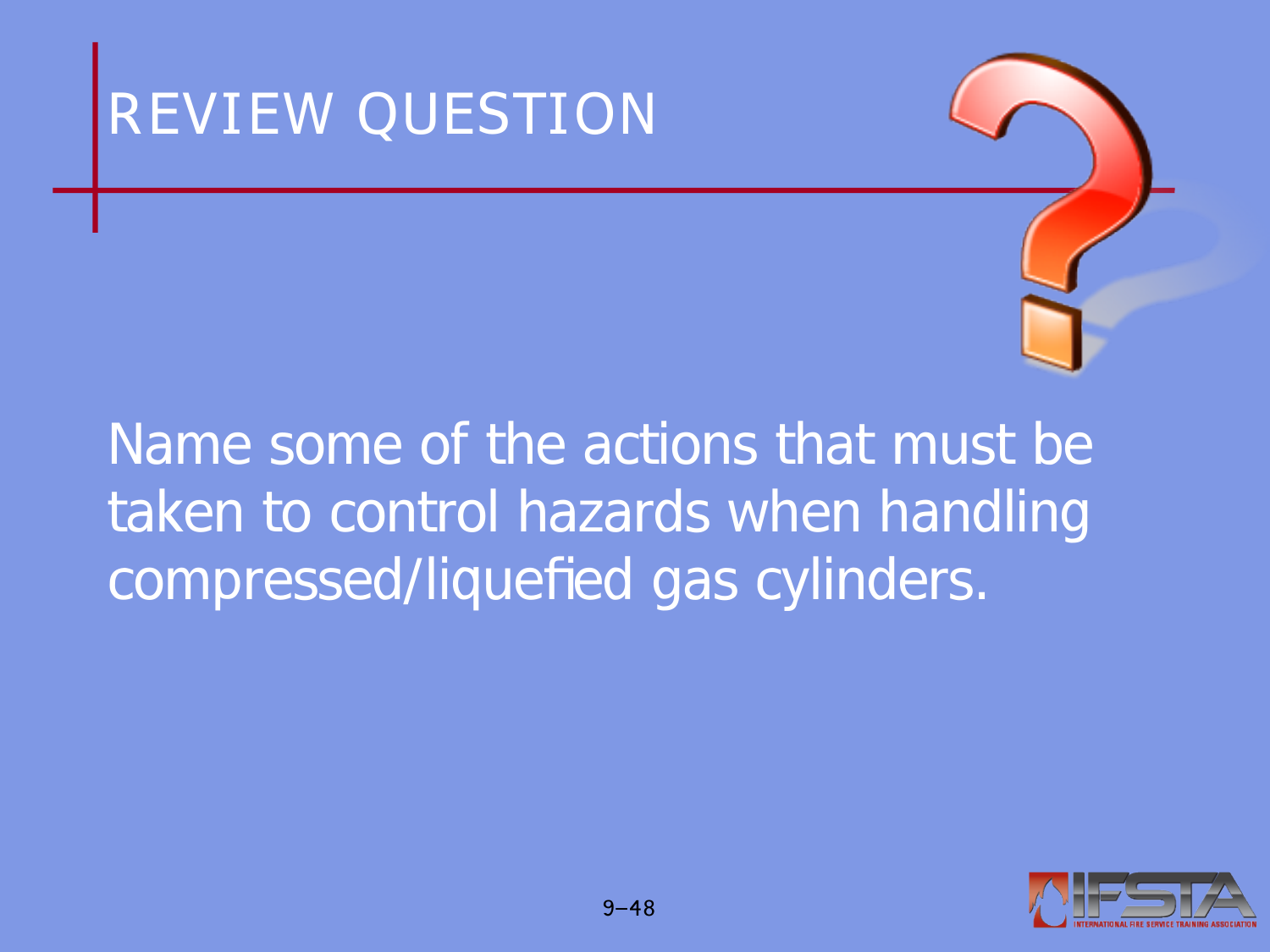

# REVIEW QUESTION

Name some of the actions that must be taken to control hazards when handling compressed/liquefied gas cylinders.
9–48